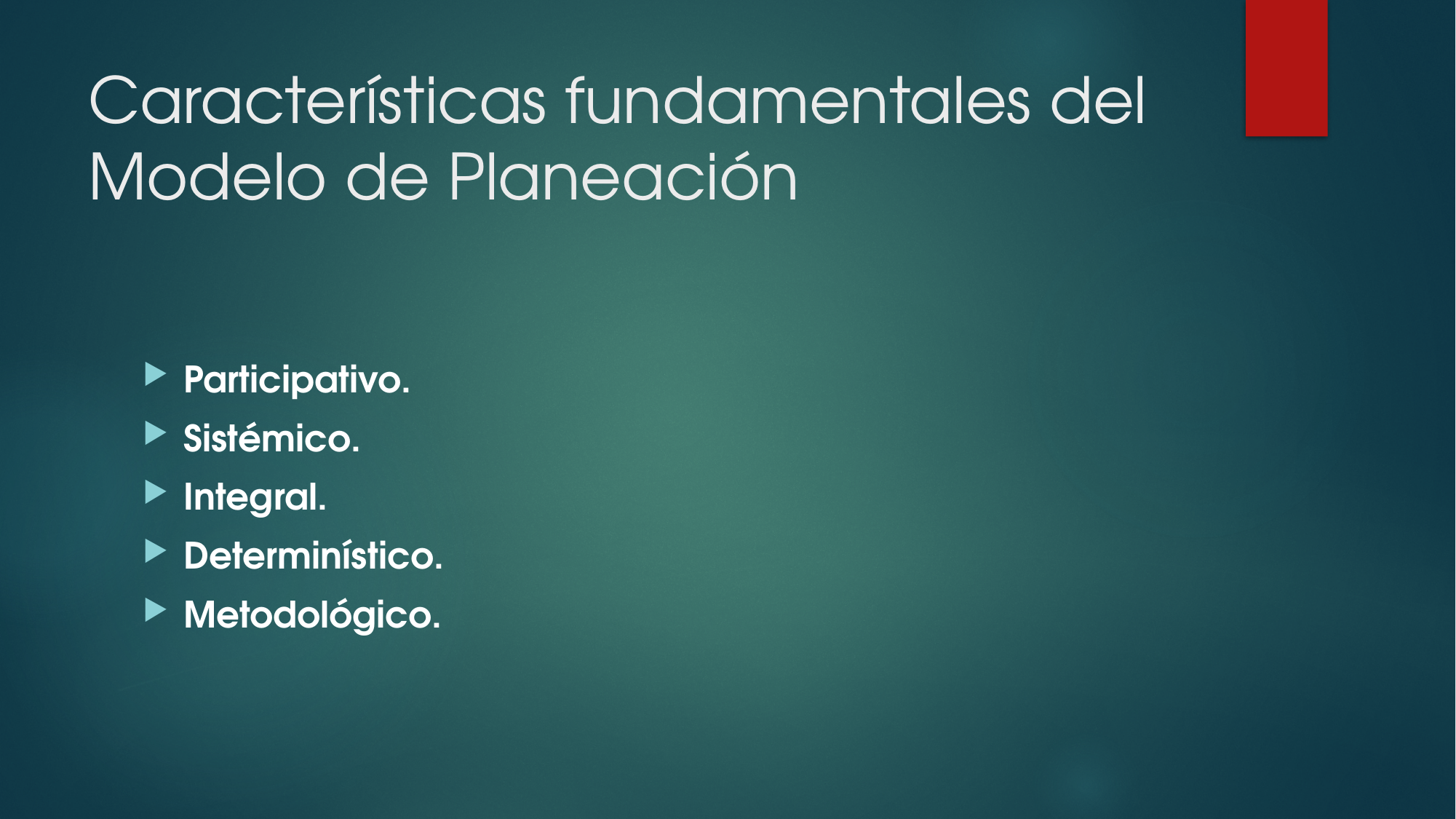

# Características fundamentales del Modelo de Planeación
Participativo.
Sistémico.
Integral.
Determinístico.
Metodológico.